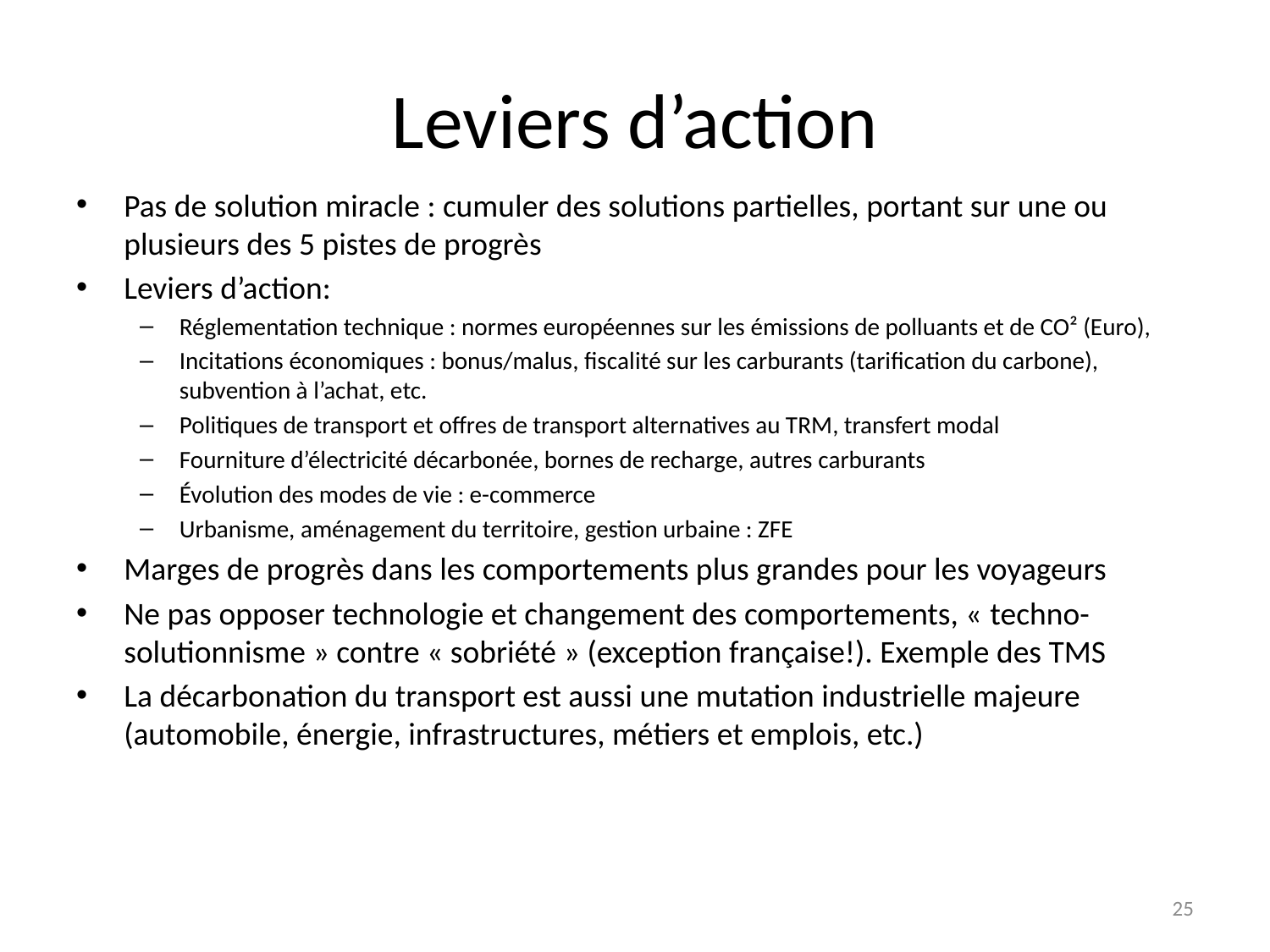

# Leviers d’action
Pas de solution miracle : cumuler des solutions partielles, portant sur une ou plusieurs des 5 pistes de progrès
Leviers d’action:
Réglementation technique : normes européennes sur les émissions de polluants et de CO² (Euro),
Incitations économiques : bonus/malus, fiscalité sur les carburants (tarification du carbone), subvention à l’achat, etc.
Politiques de transport et offres de transport alternatives au TRM, transfert modal
Fourniture d’électricité décarbonée, bornes de recharge, autres carburants
Évolution des modes de vie : e-commerce
Urbanisme, aménagement du territoire, gestion urbaine : ZFE
Marges de progrès dans les comportements plus grandes pour les voyageurs
Ne pas opposer technologie et changement des comportements, « techno-solutionnisme » contre « sobriété » (exception française!). Exemple des TMS
La décarbonation du transport est aussi une mutation industrielle majeure (automobile, énergie, infrastructures, métiers et emplois, etc.)
25